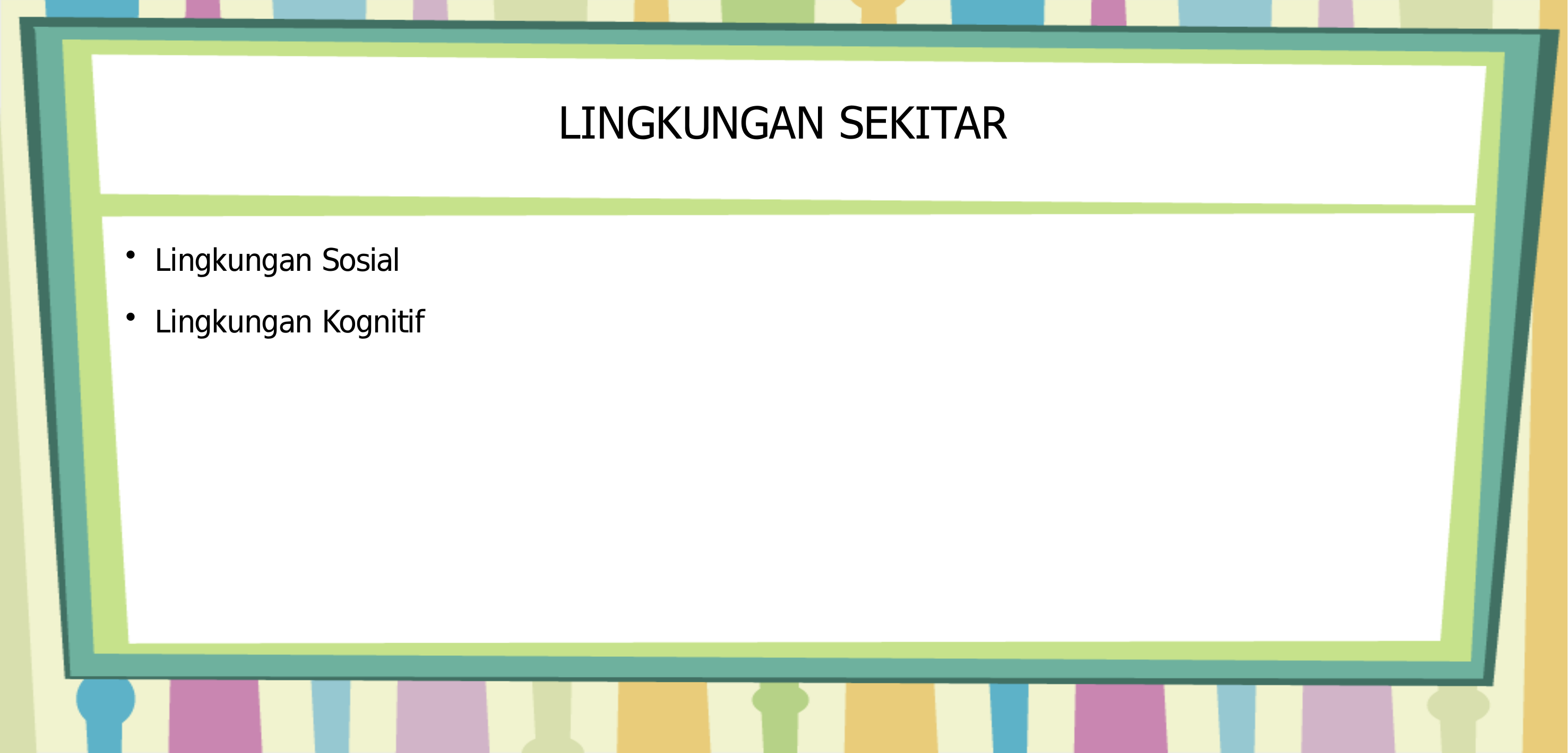

# LINGKUNGAN SEKITAR
Lingkungan Sosial
Lingkungan Kognitif